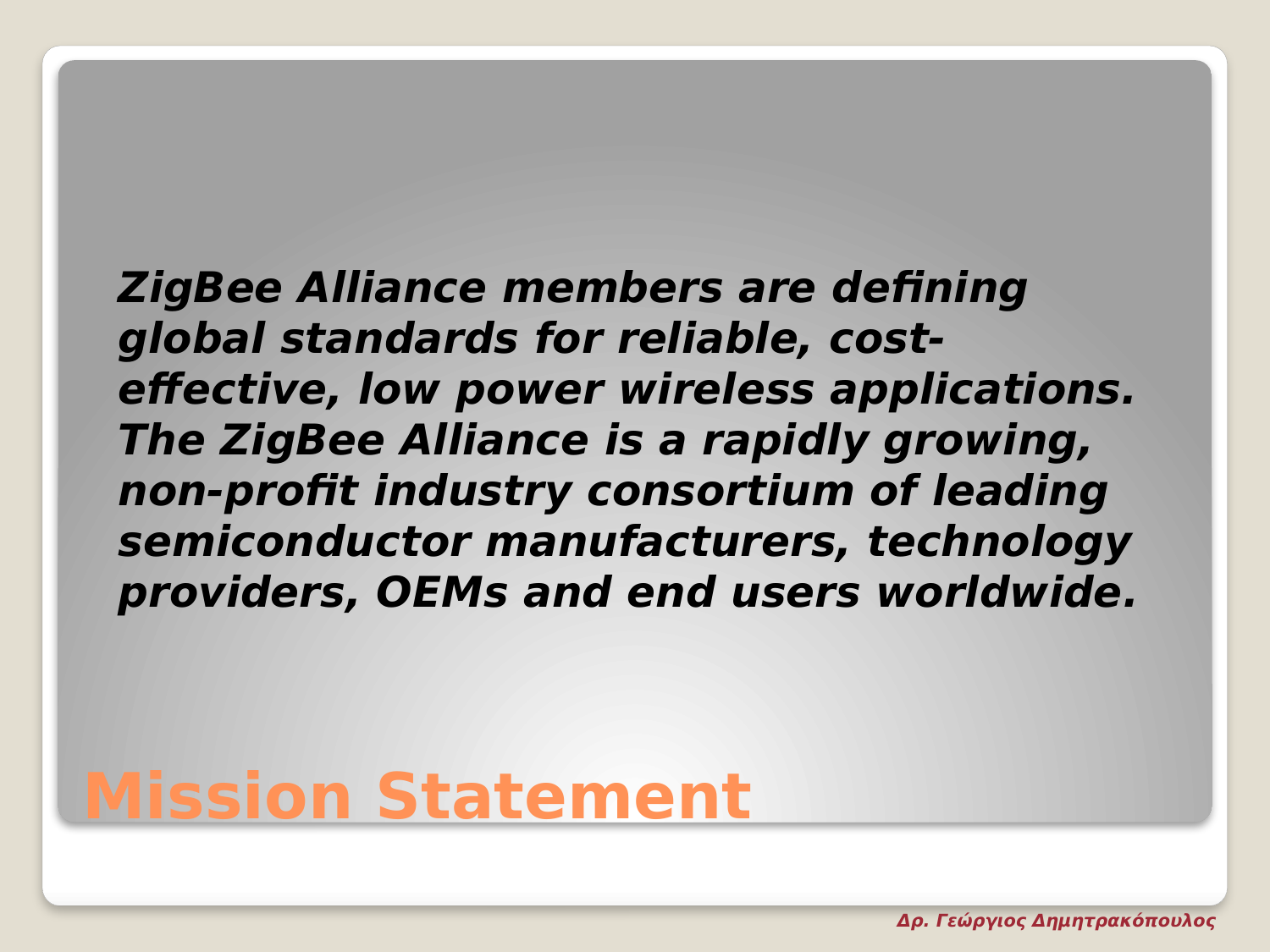

ZigBee Alliance members are defining global standards for reliable, cost-effective, low power wireless applications. The ZigBee Alliance is a rapidly growing, non-profit industry consortium of leading semiconductor manufacturers, technology providers, OEMs and end users worldwide.
# Mission Statement
Δρ. Γεώργιος Δημητρακόπουλος